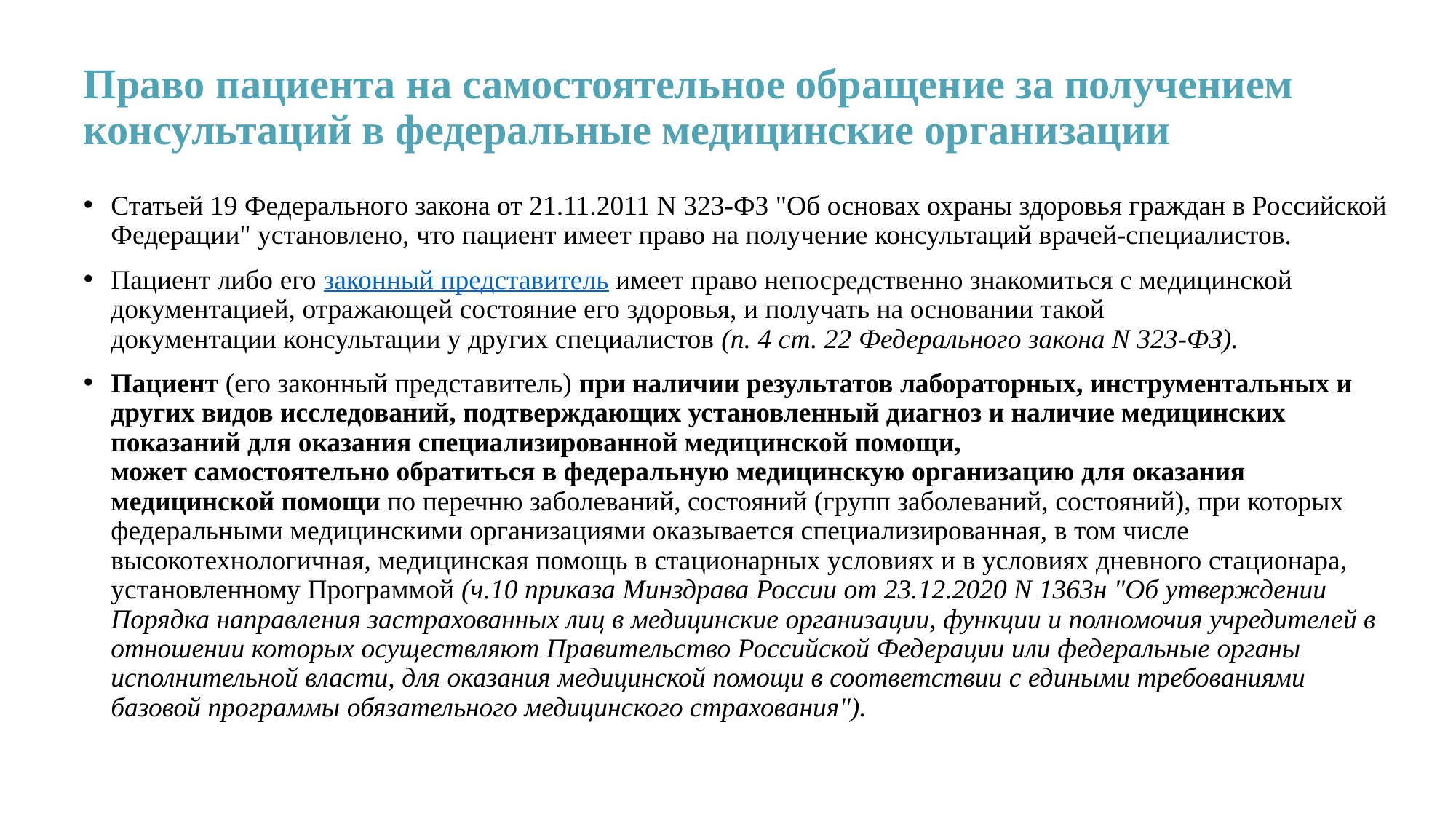

# Право пациента на самостоятельное обращение за получением консультаций в федеральные медицинские организации
Статьей 19 Федерального закона от 21.11.2011 N 323-ФЗ "Об основах охраны здоровья граждан в Российской Федерации" установлено, что пациент имеет право на получение консультаций врачей-специалистов.
Пациент либо его законный представитель имеет право непосредственно знакомиться с медицинской документацией, отражающей состояние его здоровья, и получать на основании такой документации консультации у других специалистов (п. 4 ст. 22 Федерального закона N 323-ФЗ).
Пациент (его законный представитель) при наличии результатов лабораторных, инструментальных и других видов исследований, подтверждающих установленный диагноз и наличие медицинских показаний для оказания специализированной медицинской помощи, может самостоятельно обратиться в федеральную медицинскую организацию для оказания медицинской помощи по перечню заболеваний, состояний (групп заболеваний, состояний), при которых федеральными медицинскими организациями оказывается специализированная, в том числе высокотехнологичная, медицинская помощь в стационарных условиях и в условиях дневного стационара, установленному Программой (ч.10 приказа Минздрава России от 23.12.2020 N 1363н "Об утверждении Порядка направления застрахованных лиц в медицинские организации, функции и полномочия учредителей в отношении которых осуществляют Правительство Российской Федерации или федеральные органы исполнительной власти, для оказания медицинской помощи в соответствии с едиными требованиями базовой программы обязательного медицинского страхования").